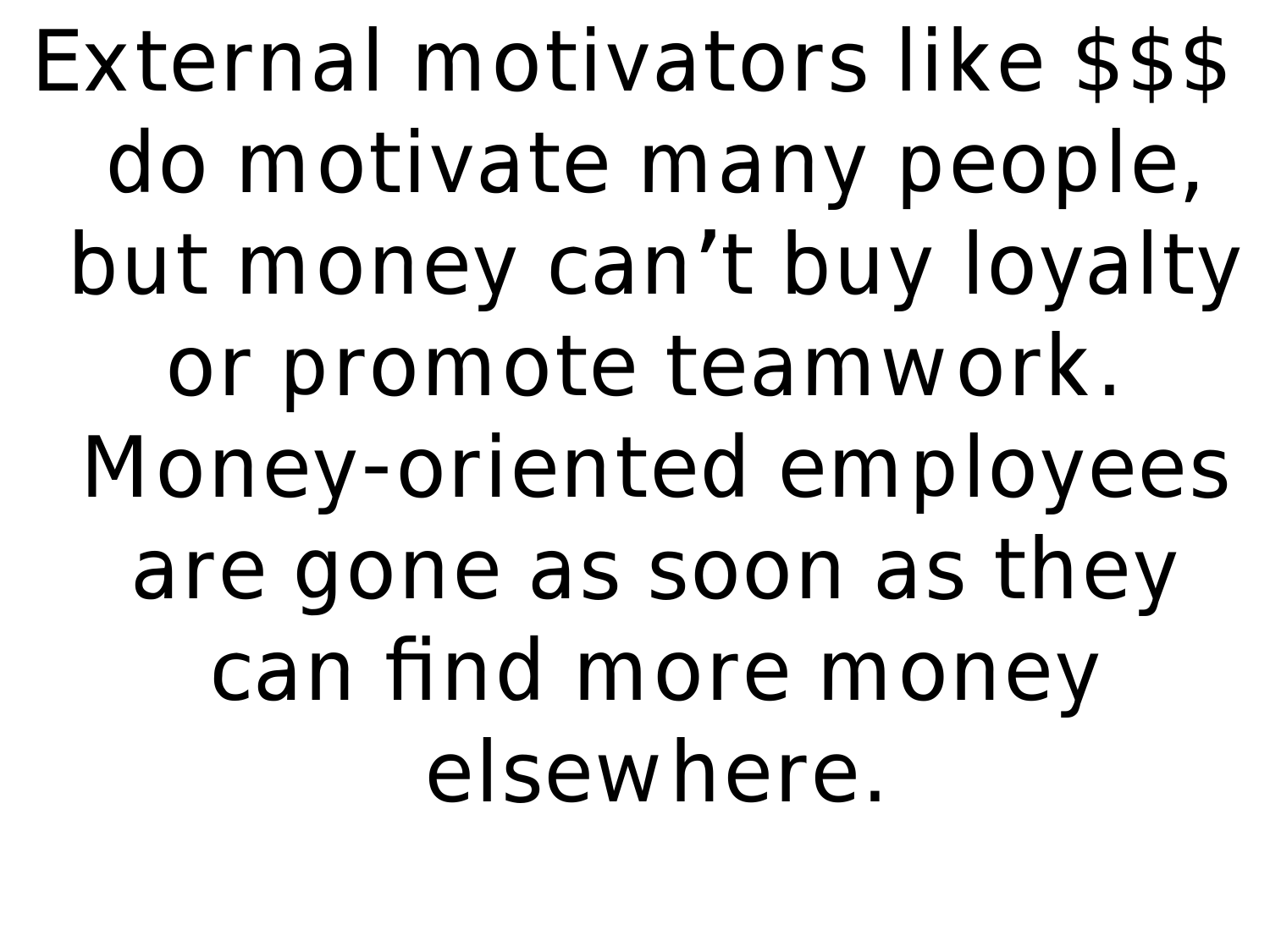

External motivators like $$$ do motivate many people, but money can’t buy loyalty or promote teamwork.  Money-oriented employees are gone as soon as they can find more money elsewhere.